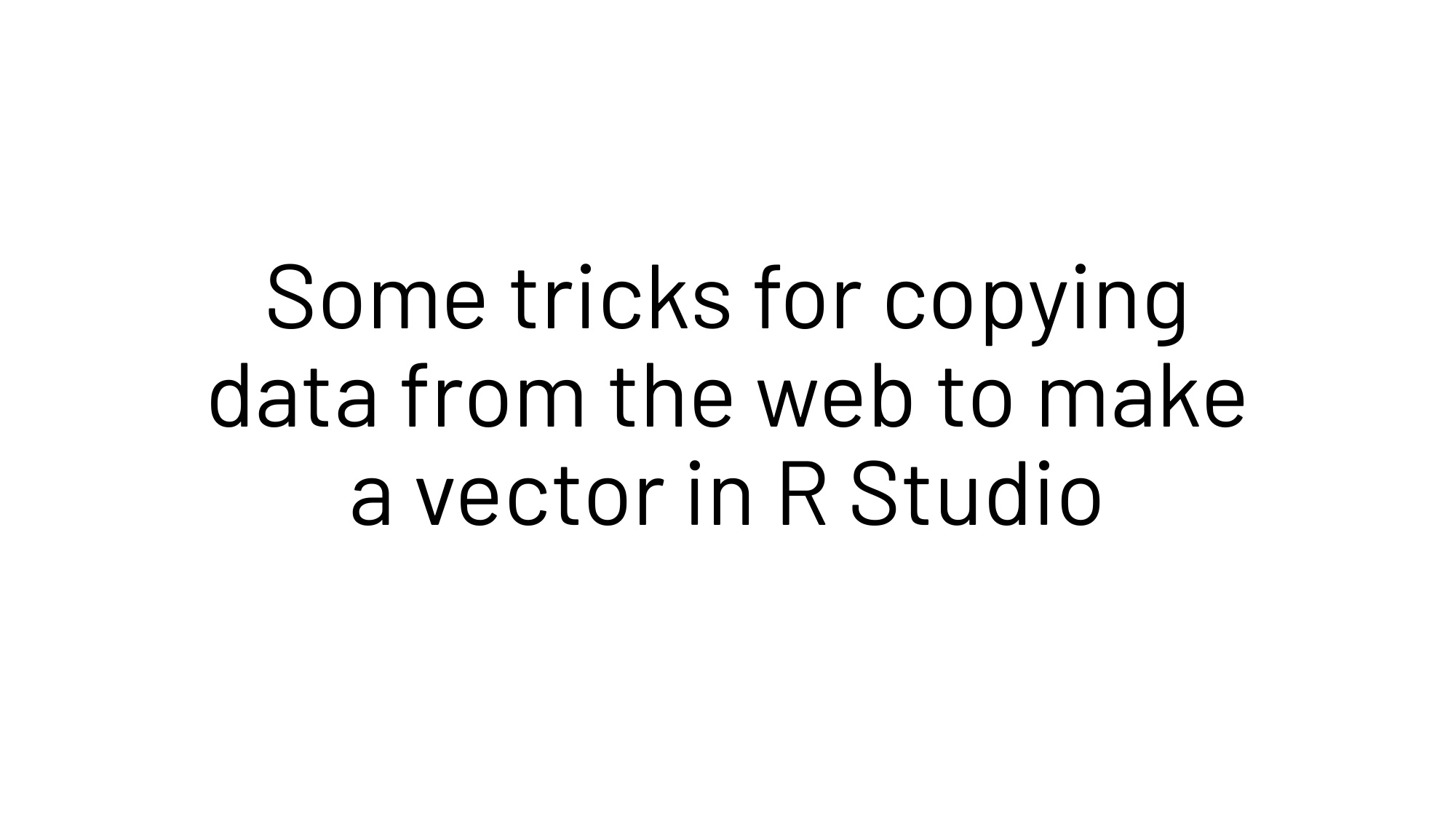

# Some tricks for copying data from the web to make a vector in R Studio